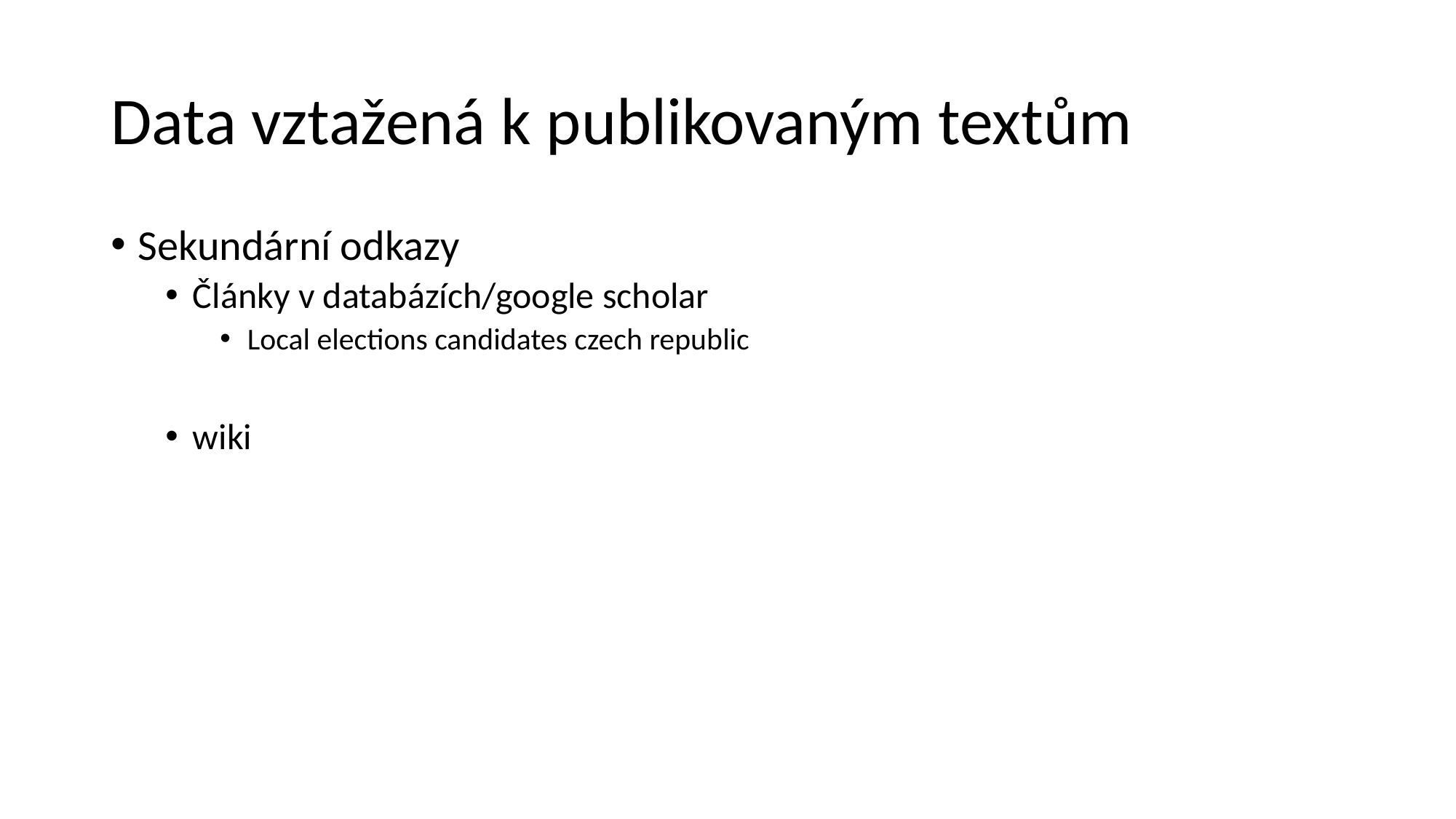

# Data vztažená k publikovaným textům
Sekundární odkazy
Články v databázích/google scholar
Local elections candidates czech republic

wiki